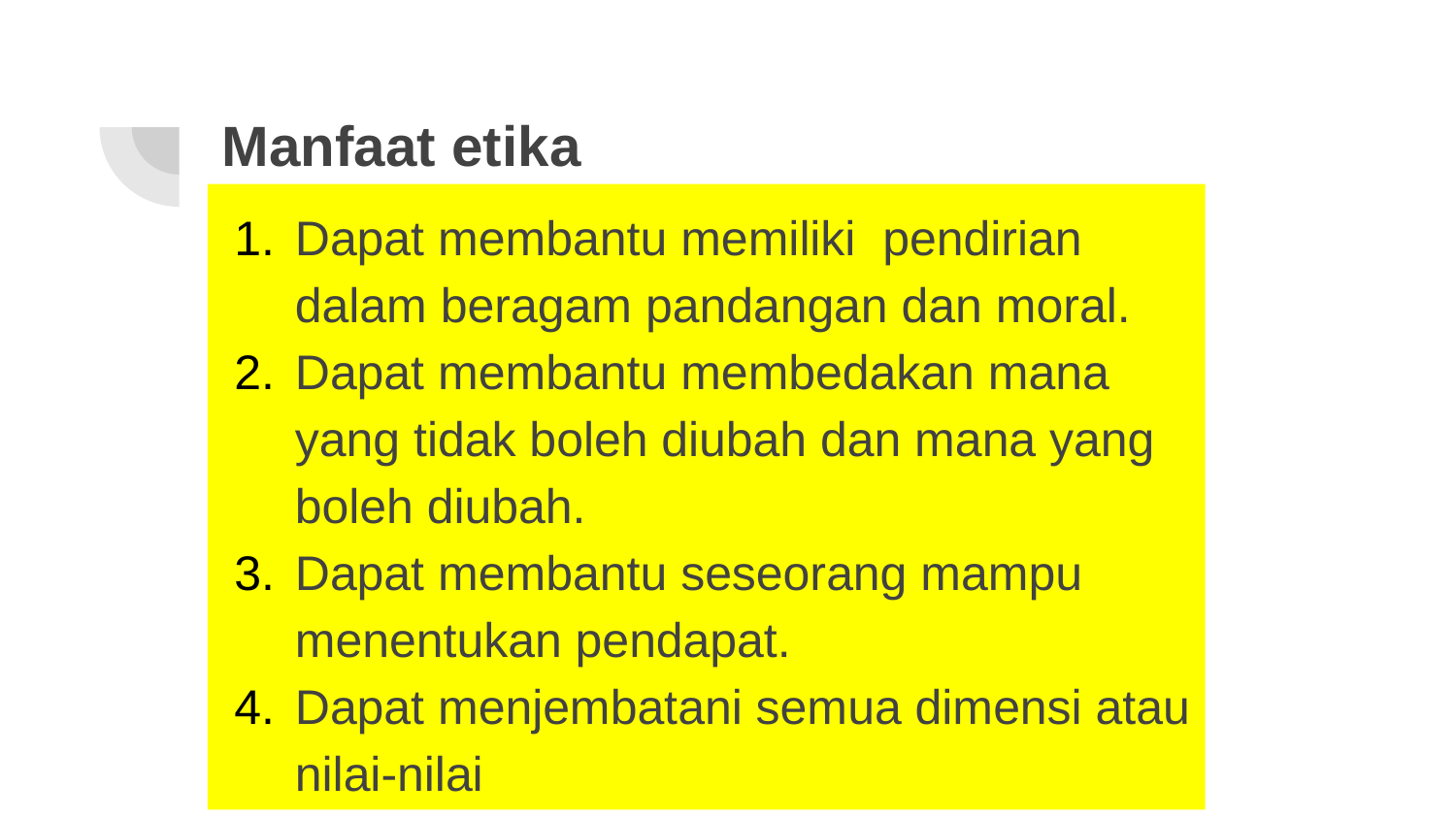

# Manfaat etika
Dapat membantu memiliki  pendirian dalam beragam pandangan dan moral.
Dapat membantu membedakan mana yang tidak boleh diubah dan mana yang boleh diubah.
Dapat membantu seseorang mampu menentukan pendapat.
Dapat menjembatani semua dimensi atau nilai-nilai